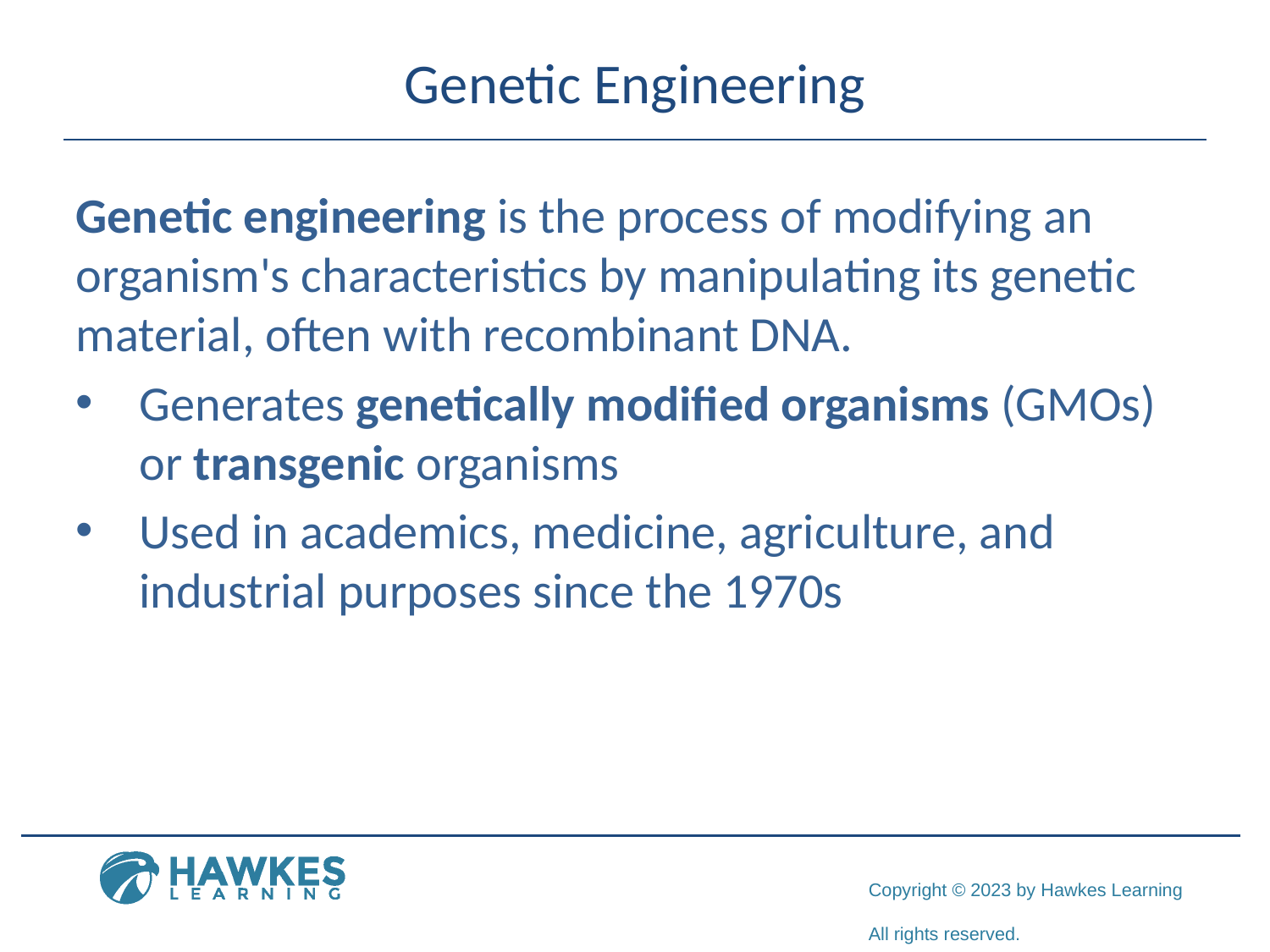

# Genetic Engineering
Genetic engineering is the process of modifying an organism's characteristics by manipulating its genetic material, often with recombinant DNA.
Generates genetically modified organisms (GMOs) or transgenic organisms
Used in academics, medicine, agriculture, and industrial purposes since the 1970s